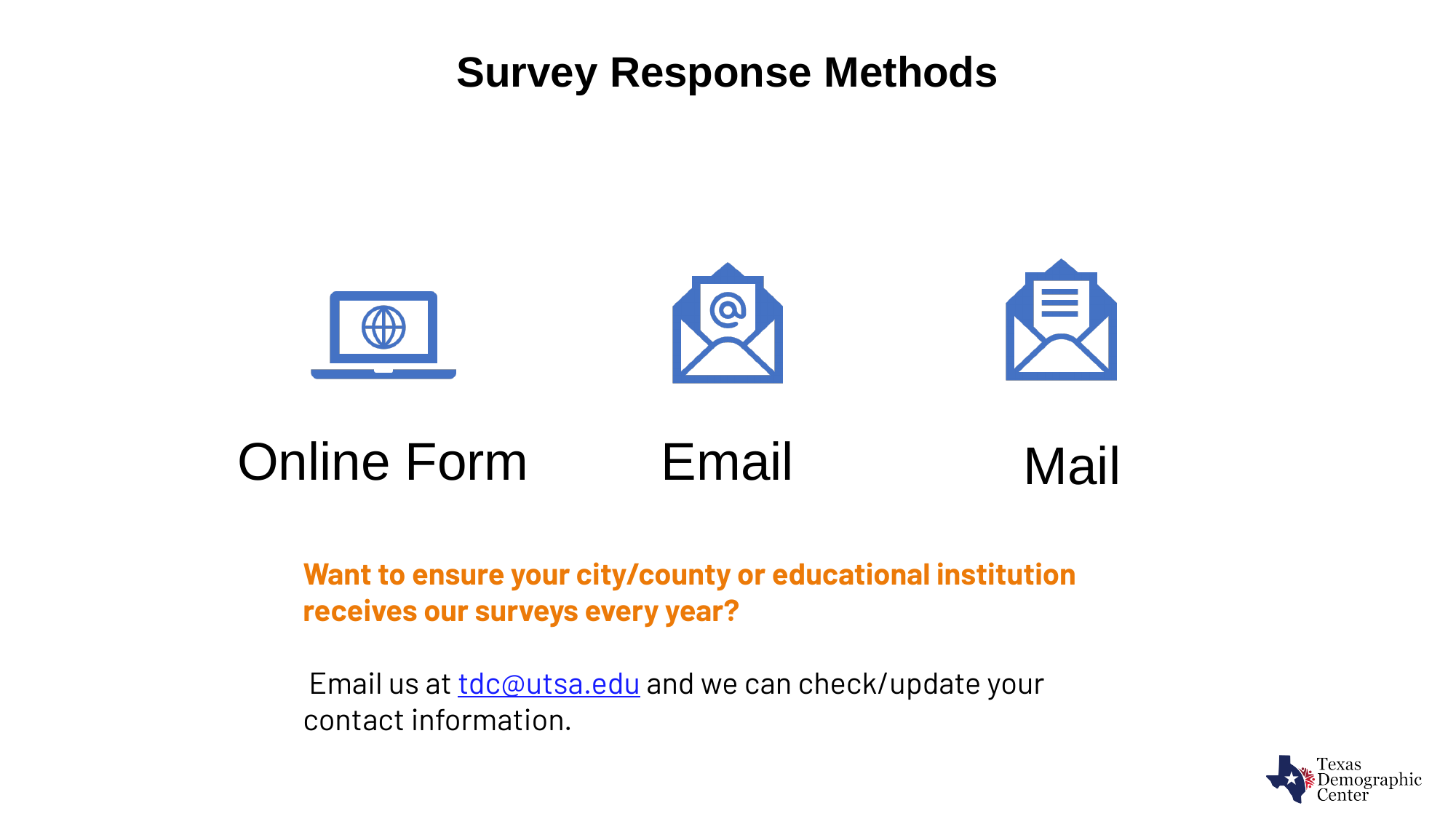

# Survey Response Methods
Online Form
Email
Mail
Want to ensure your city/county or educational institution receives our surveys every year?

 Email us at tdc@utsa.edu and we can check/update your contact information.